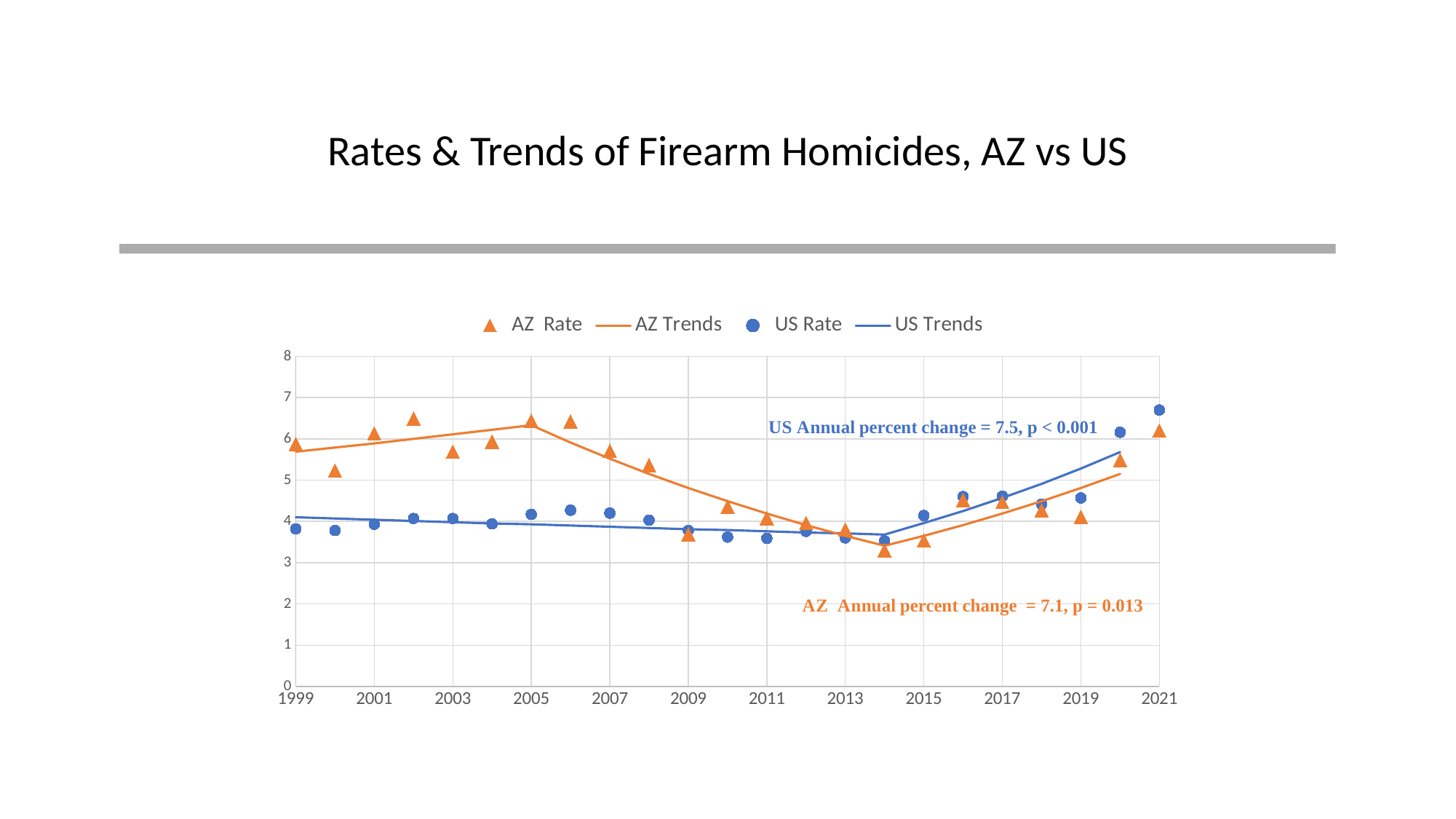

# Rates & Trends of Firearm Homicides, AZ vs US

### Chart

| Category | AZ  Rate | AZ Trends | US Rate | US Trends |
|---|---|---|---|---|